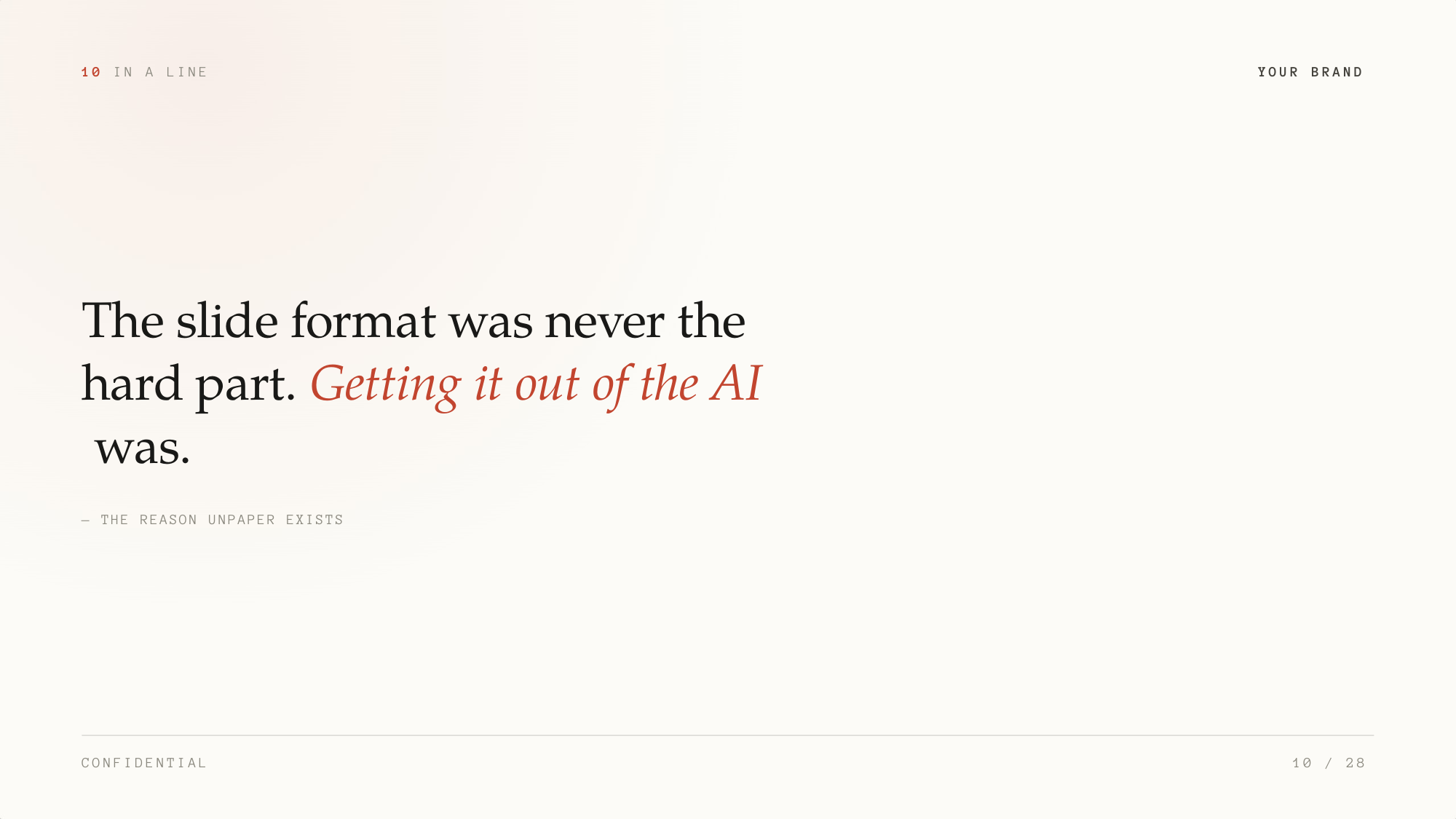

10 IN A LINE
YOUR BRAND
The slide format was never the
hard part. Getting it out of the AI
 was.
— THE REASON UNPAPER EXISTS

CONFIDENTIAL
10 / 28